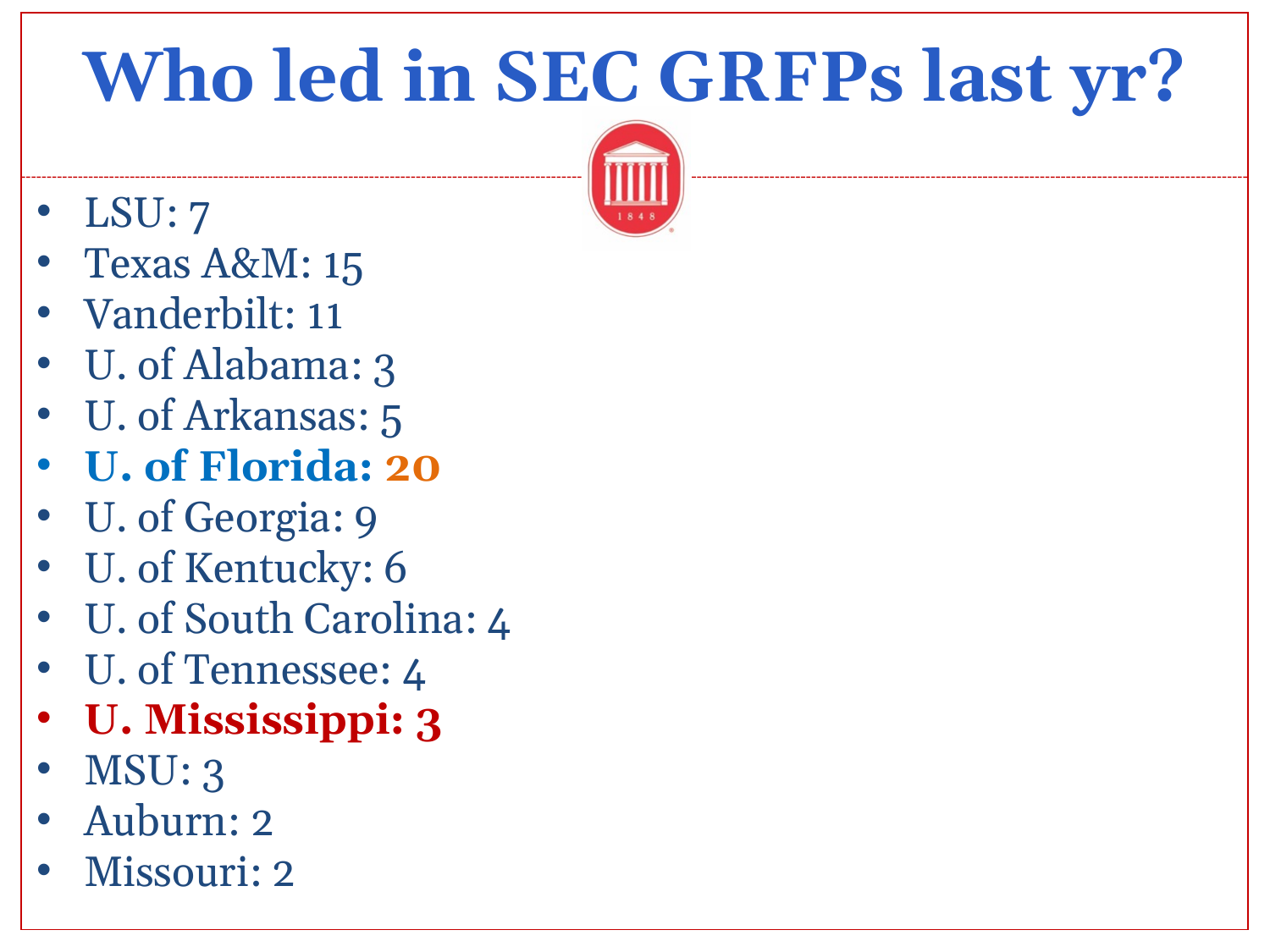

# Who led in SEC GRFPs last yr?
LSU: 7
Texas A&M: 15
Vanderbilt: 11
U. of Alabama: 3
U. of Arkansas: 5
U. of Florida: 20
U. of Georgia: 9
U. of Kentucky: 6
U. of South Carolina: 4
U. of Tennessee: 4

U. Mississippi: 3
MSU: 3
Auburn: 2
Missouri: 2